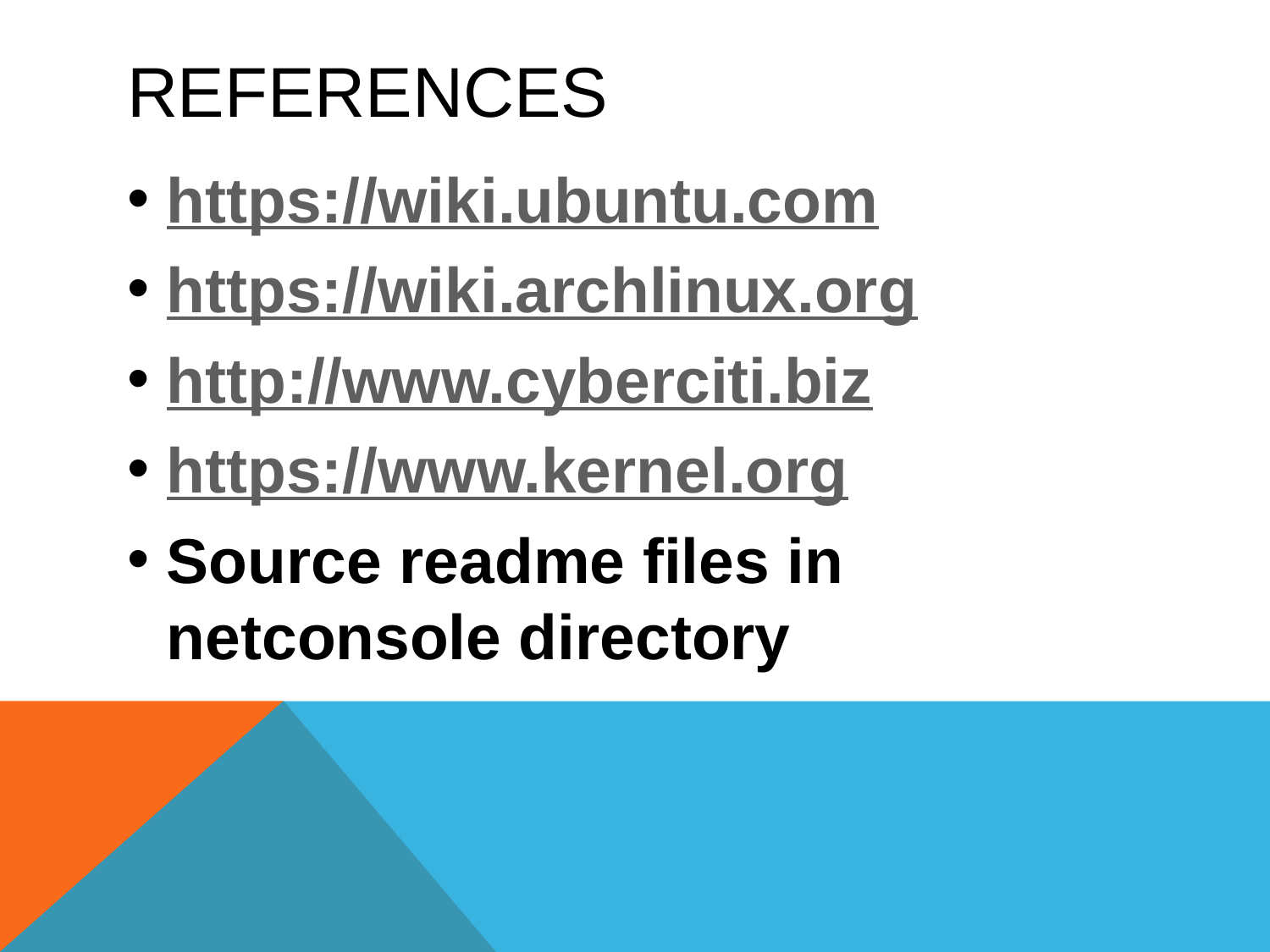

# references
https://wiki.ubuntu.com
https://wiki.archlinux.org
http://www.cyberciti.biz
https://www.kernel.org
Source readme files in netconsole directory